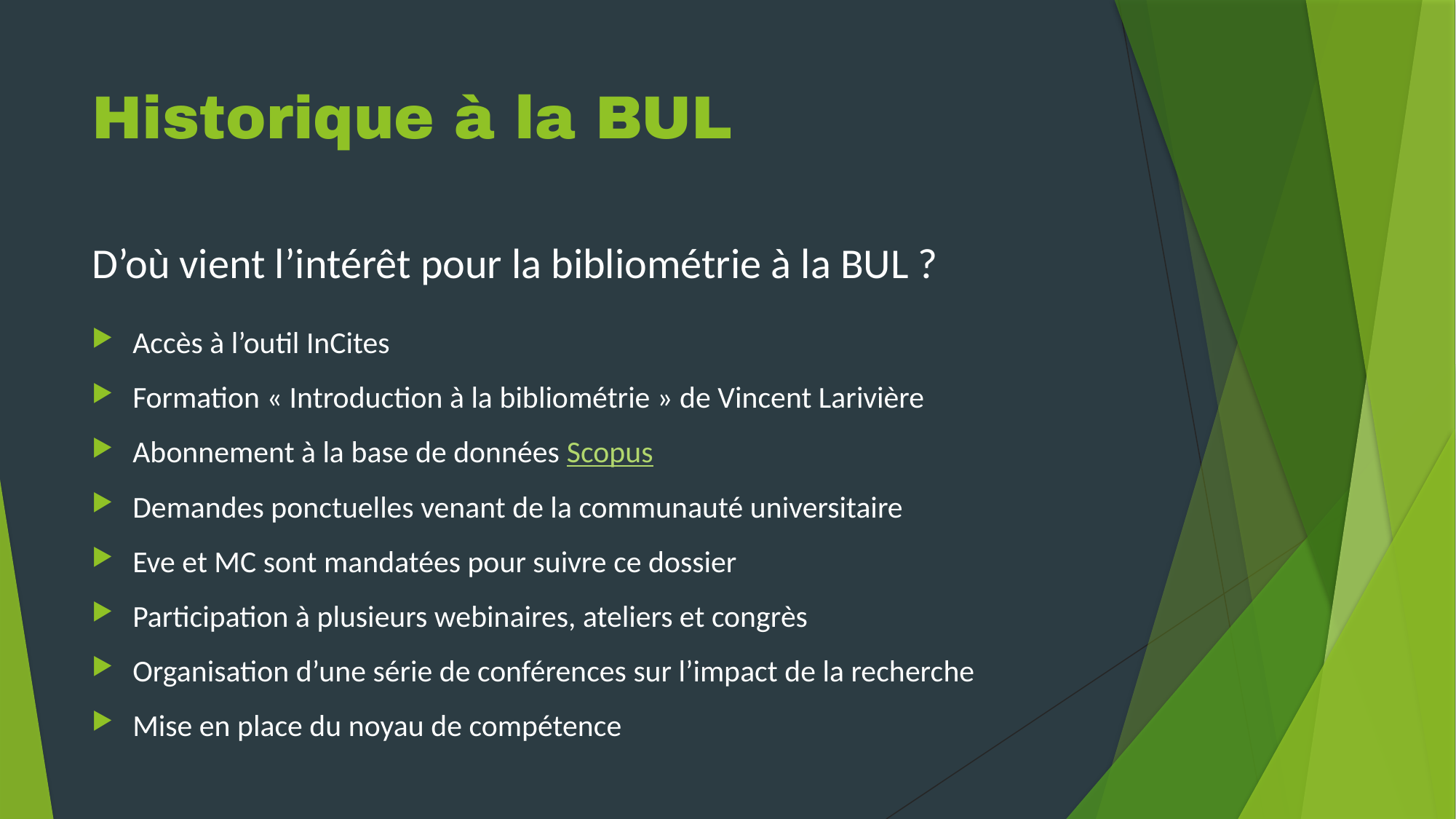

# Historique à la BUL
D’où vient l’intérêt pour la bibliométrie à la BUL ?
Accès à l’outil InCites
Formation « Introduction à la bibliométrie » de Vincent Larivière
Abonnement à la base de données Scopus
Demandes ponctuelles venant de la communauté universitaire
Eve et MC sont mandatées pour suivre ce dossier
Participation à plusieurs webinaires, ateliers et congrès
Organisation d’une série de conférences sur l’impact de la recherche
Mise en place du noyau de compétence